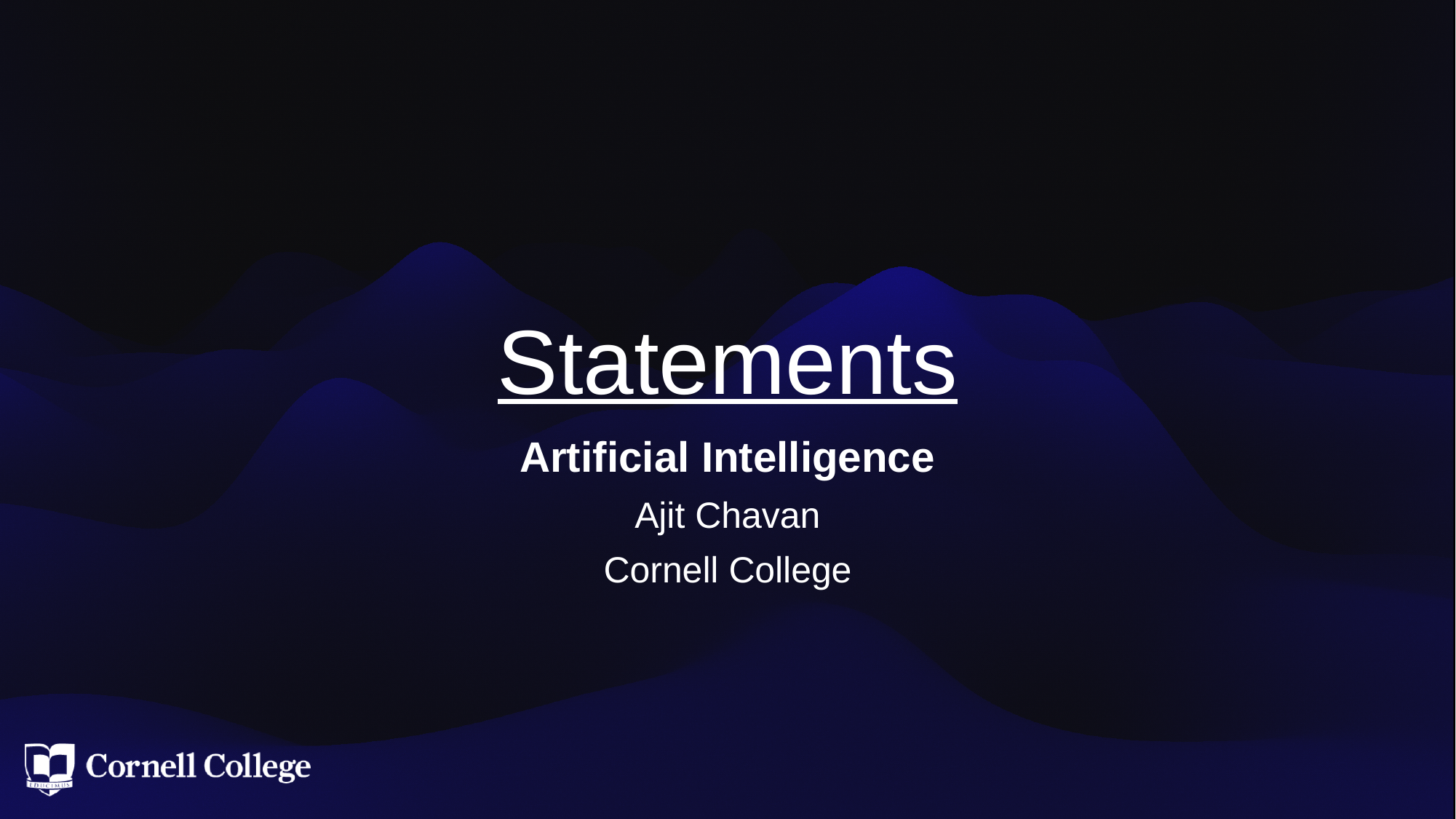

# Statements
Artificial Intelligence
Ajit Chavan
Cornell College